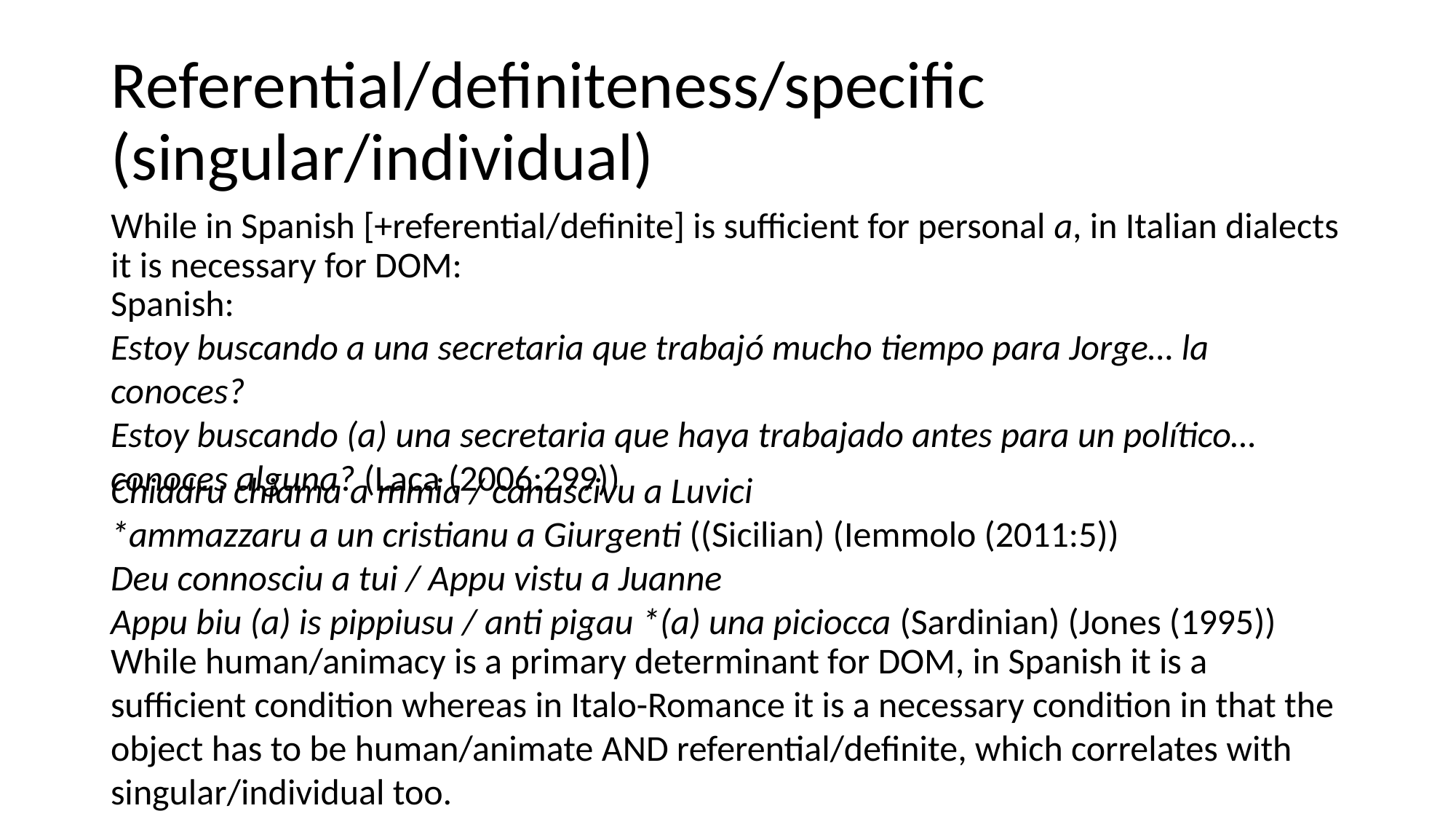

# Referential/definiteness/specific (singular/individual)
While in Spanish [+referential/definite] is sufficient for personal a, in Italian dialects it is necessary for DOM:
Spanish:
Estoy buscando a una secretaria que trabajó mucho tiempo para Jorge… la conoces?
Estoy buscando (a) una secretaria que haya trabajado antes para un político… conoces alguna? (Laca (2006:299))
Chiddru chiama a mmia / canuscivu a Luvici
*ammazzaru a un cristianu a Giurgenti ((Sicilian) (Iemmolo (2011:5))
Deu connosciu a tui / Appu vistu a Juanne
Appu biu (a) is pippiusu / anti pigau *(a) una piciocca (Sardinian) (Jones (1995))
While human/animacy is a primary determinant for DOM, in Spanish it is a sufficient condition whereas in Italo-Romance it is a necessary condition in that the object has to be human/animate AND referential/definite, which correlates with singular/individual too.